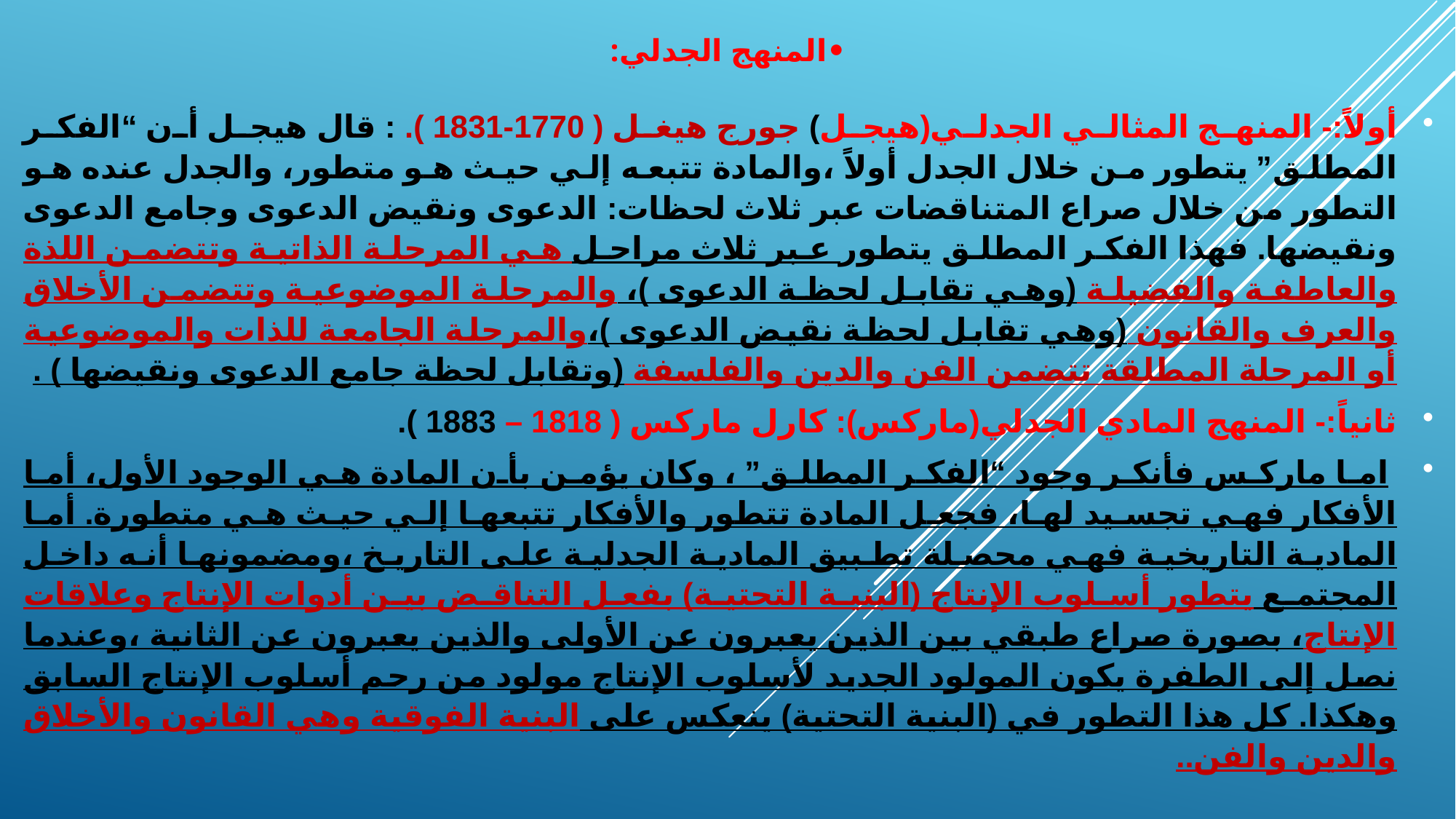

# •	المنهج الجدلي:
أولاً:- المنهج المثالي الجدلي(هيجل) جورج هيغل ( 1770-1831 ). : قال هيجل أن “الفكر المطلق” يتطور من خلال الجدل أولاً ،والمادة تتبعه إلي حيث هو متطور، والجدل عنده هو التطور من خلال صراع المتناقضات عبر ثلاث لحظات: الدعوى ونقيض الدعوى وجامع الدعوى ونقيضها. فهذا الفكر المطلق يتطور عبر ثلاث مراحل هي المرحلة الذاتية وتتضمن اللذة والعاطفة والفضيلة (وهي تقابل لحظة الدعوى )، والمرحلة الموضوعية وتتضمن الأخلاق والعرف والقانون (وهي تقابل لحظة نقيض الدعوى )،والمرحلة الجامعة للذات والموضوعية أو المرحلة المطلقة تتضمن الفن والدين والفلسفة (وتقابل لحظة جامع الدعوى ونقيضها ) .
ثانياً:- المنهج المادي الجدلي(ماركس): كارل ماركس ( 1818 – 1883 ).
 اما ماركس فأنكر وجود “الفكر المطلق” ، وكان يؤمن بأن المادة هي الوجود الأول، أما الأفكار فهي تجسيد لها، فجعل المادة تتطور والأفكار تتبعها إلي حيث هي متطورة. أما المادية التاريخية فهي محصلة تطبيق المادية الجدلية على التاريخ ،ومضمونها أنه داخل المجتمع يتطور أسلوب الإنتاج (البنية التحتية) بفعل التناقض بين أدوات الإنتاج وعلاقات الإنتاج، بصورة صراع طبقي بين الذين يعبرون عن الأولى والذين يعبرون عن الثانية ،وعندما نصل إلى الطفرة يكون المولود الجديد لأسلوب الإنتاج مولود من رحم أسلوب الإنتاج السابق وهكذا. كل هذا التطور في (البنية التحتية) ينعكس على البنية الفوقية وهي القانون والأخلاق والدين والفن..